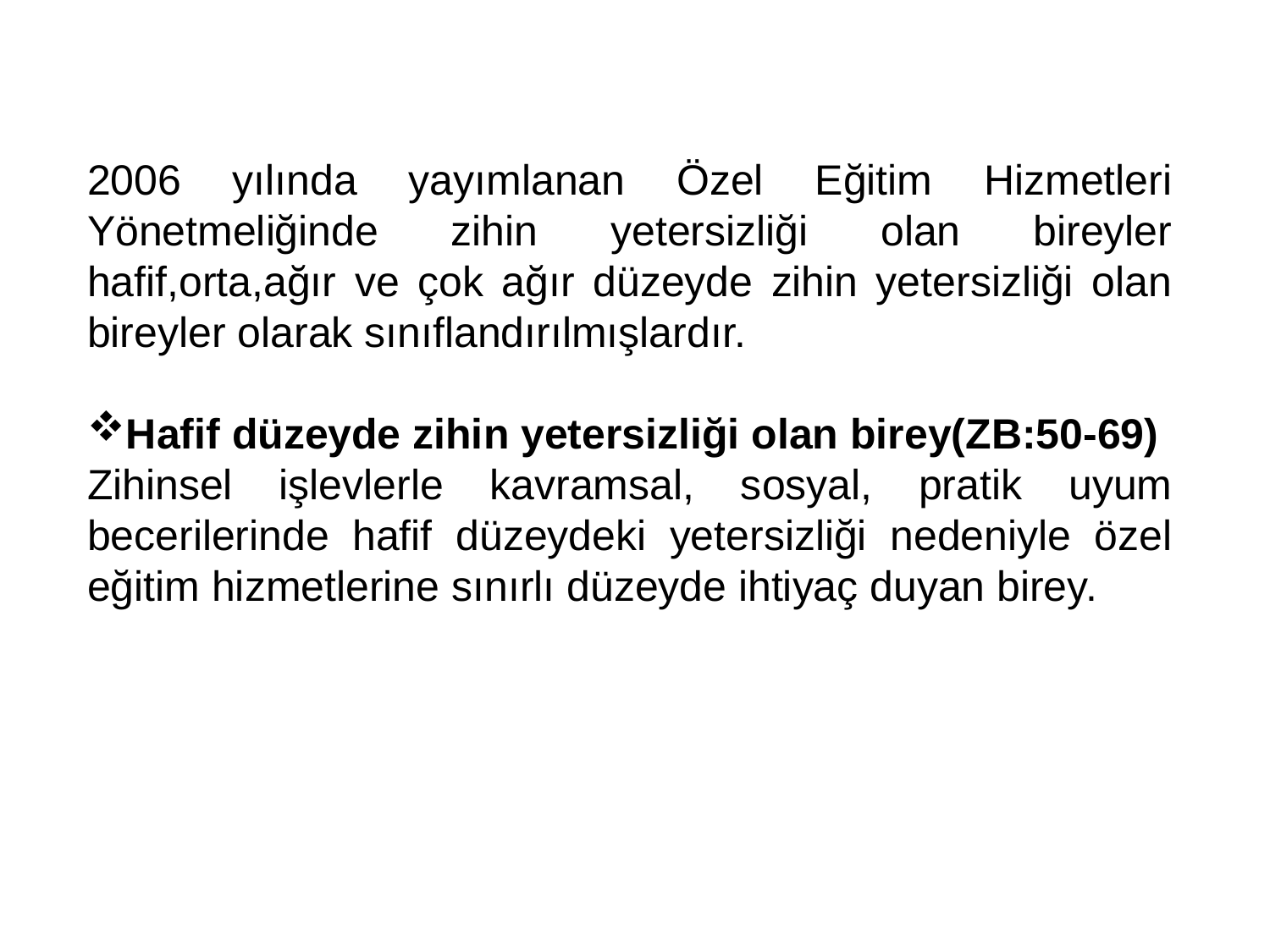

2006 yılında yayımlanan Özel Eğitim Hizmetleri Yönetmeliğinde zihin yetersizliği olan bireyler hafif,orta,ağır ve çok ağır düzeyde zihin yetersizliği olan bireyler olarak sınıflandırılmışlardır.

Hafif düzeyde zihin yetersizliği olan birey(ZB:50-69)
Zihinsel işlevlerle kavramsal, sosyal, pratik uyum becerilerinde hafif düzeydeki yetersizliği nedeniyle özel eğitim hizmetlerine sınırlı düzeyde ihtiyaç duyan birey.